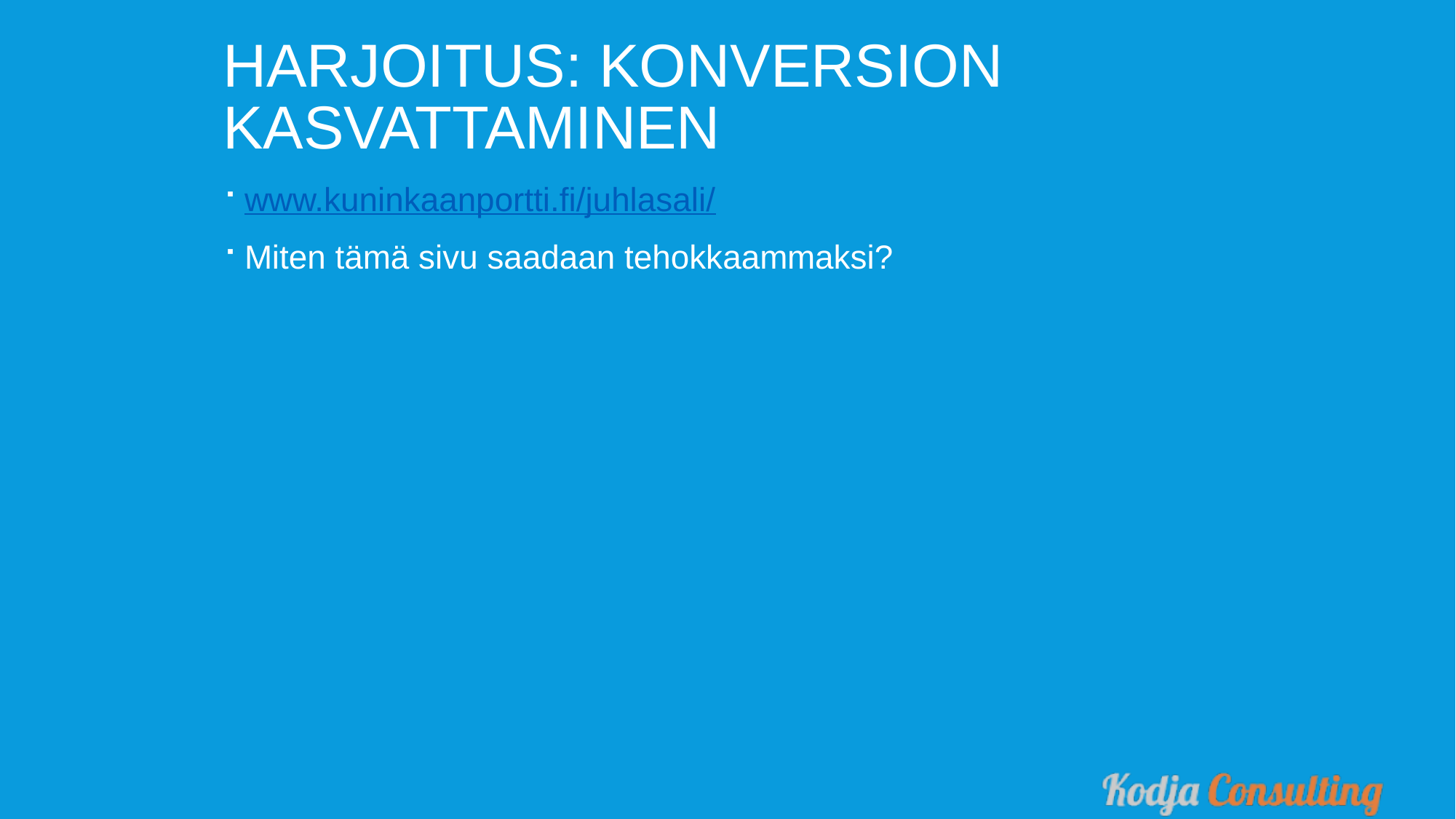

HARJOiTUS: Konversion kasvattaminen
www.kuninkaanportti.fi/juhlasali/
Miten tämä sivu saadaan tehokkaammaksi?